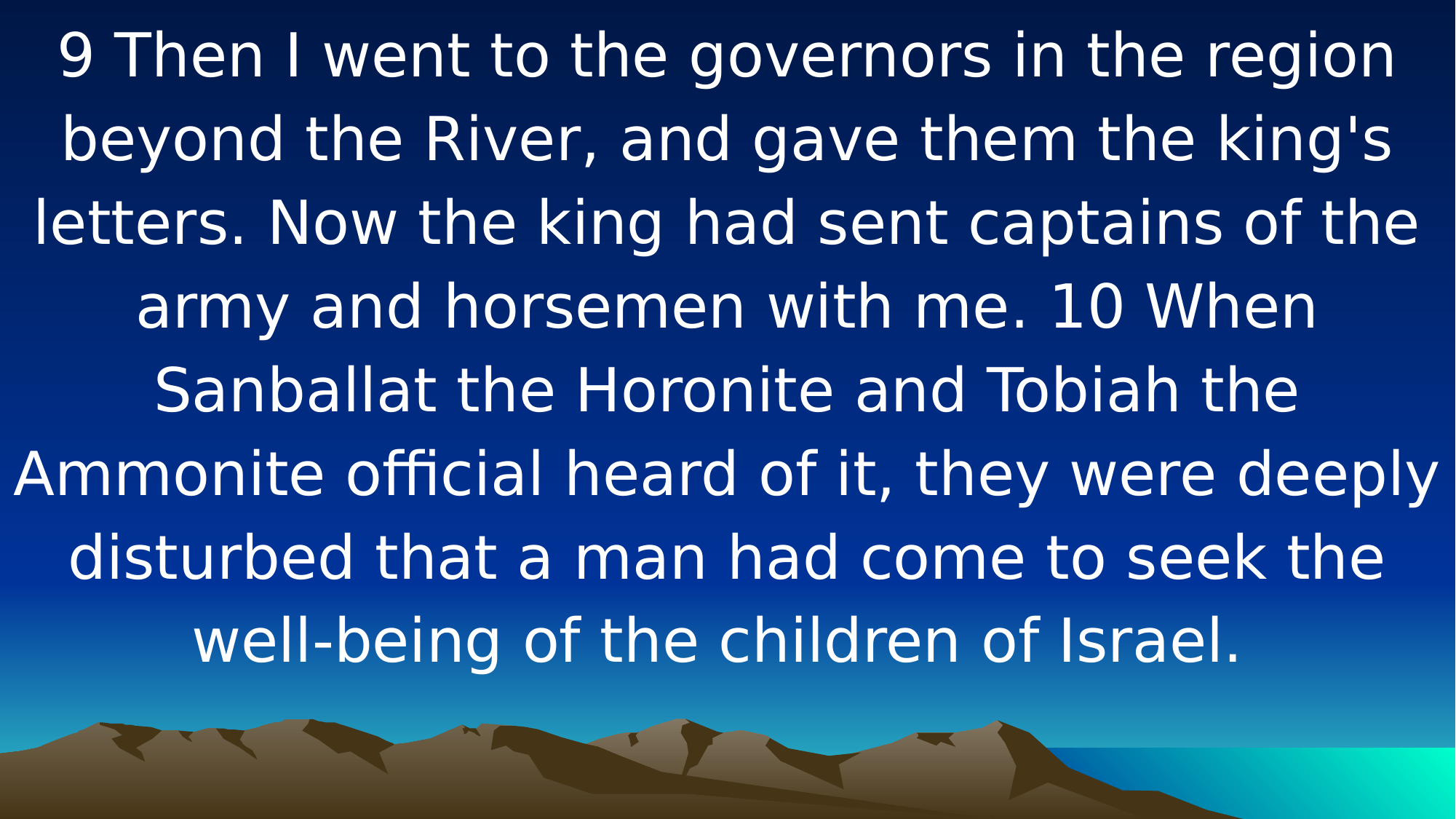

9 Then I went to the governors in the region beyond the River, and gave them the king's letters. Now the king had sent captains of the army and horsemen with me. 10 When Sanballat the Horonite and Tobiah the Ammonite official heard of it, they were deeply disturbed that a man had come to seek the well-being of the children of Israel.